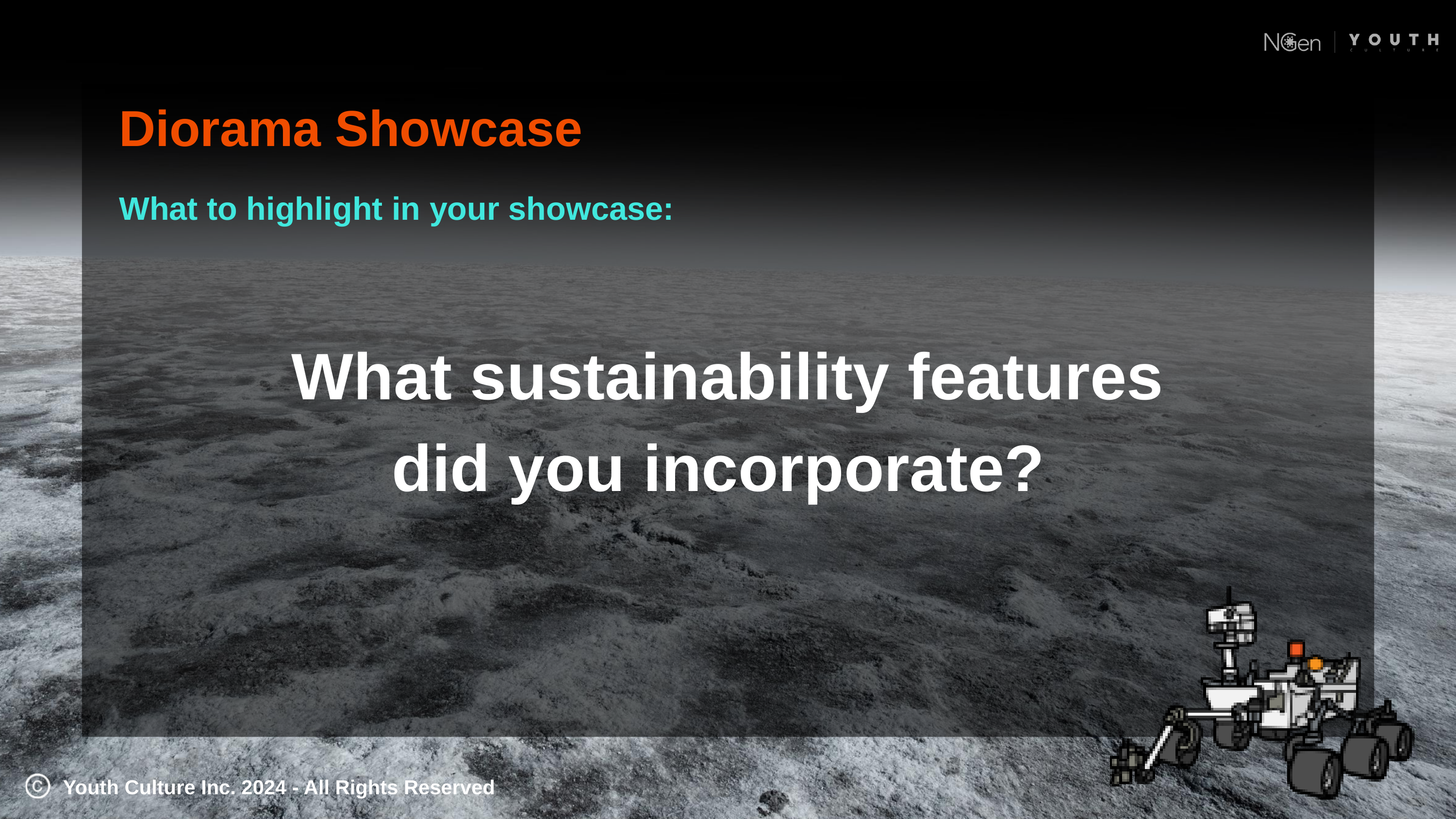

Diorama Showcase
What to highlight in your showcase:
What sustainability features did you incorporate?

Youth Culture Inc. 2024 - All Rights Reserved